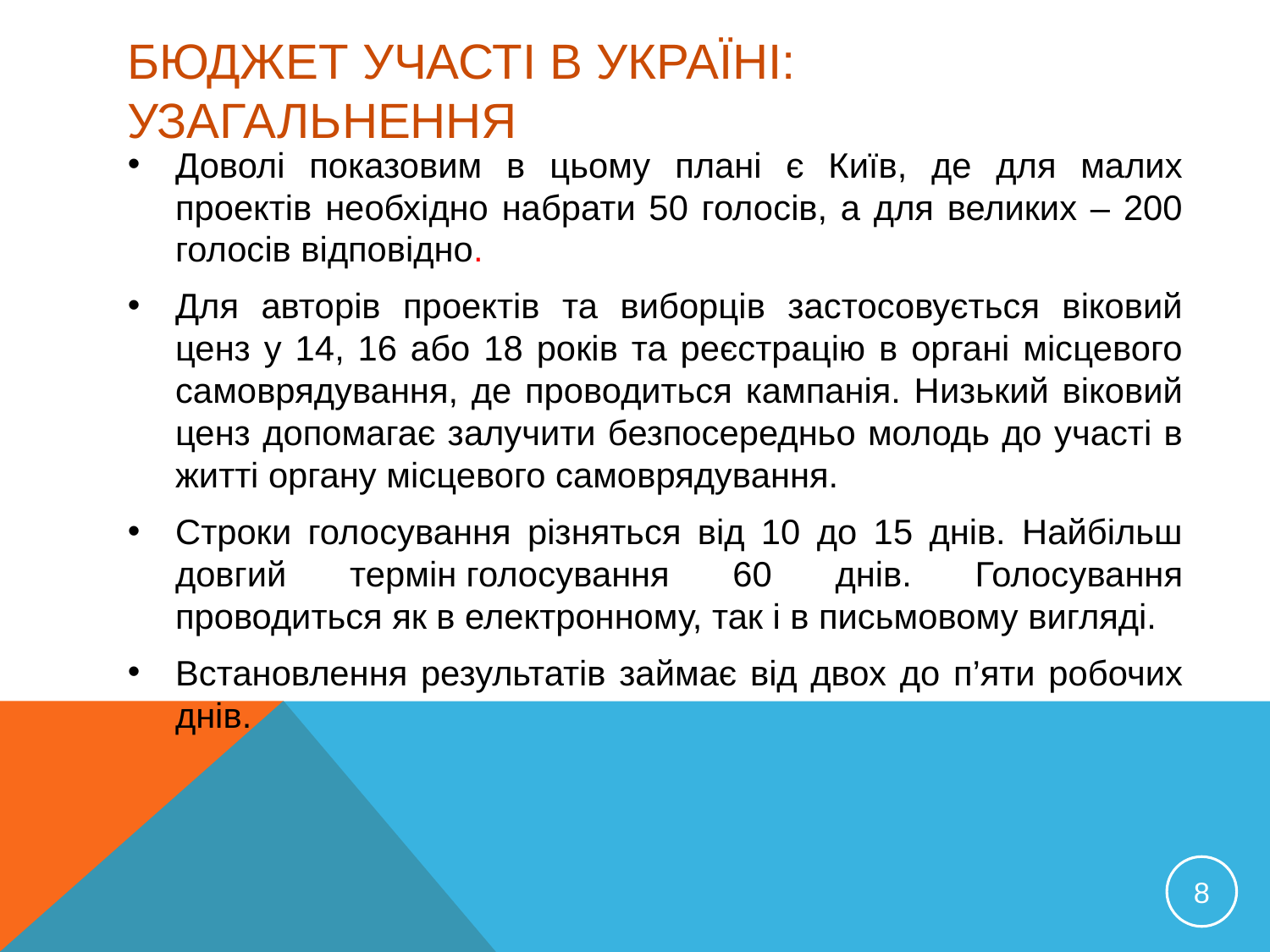

# Бюджет участі в Україні: узагальнення
Доволі показовим в цьому плані є Київ, де для малих проектів необхідно набрати 50 голосів, а для великих – 200 голосів відповідно.
Для авторів проектів та виборців застосовується віковий ценз у 14, 16 або 18 років та реєстрацію в органі місцевого самоврядування, де проводиться кампанія. Низький віковий ценз допомагає залучити безпосередньо молодь до участі в житті органу місцевого самоврядування.
Строки голосування різняться від 10 до 15 днів. Найбільш довгий термін голосування 60 днів. Голосування проводиться як в електронному, так і в письмовому вигляді.
Встановлення результатів займає від двох до п’яти робочих днів.
8